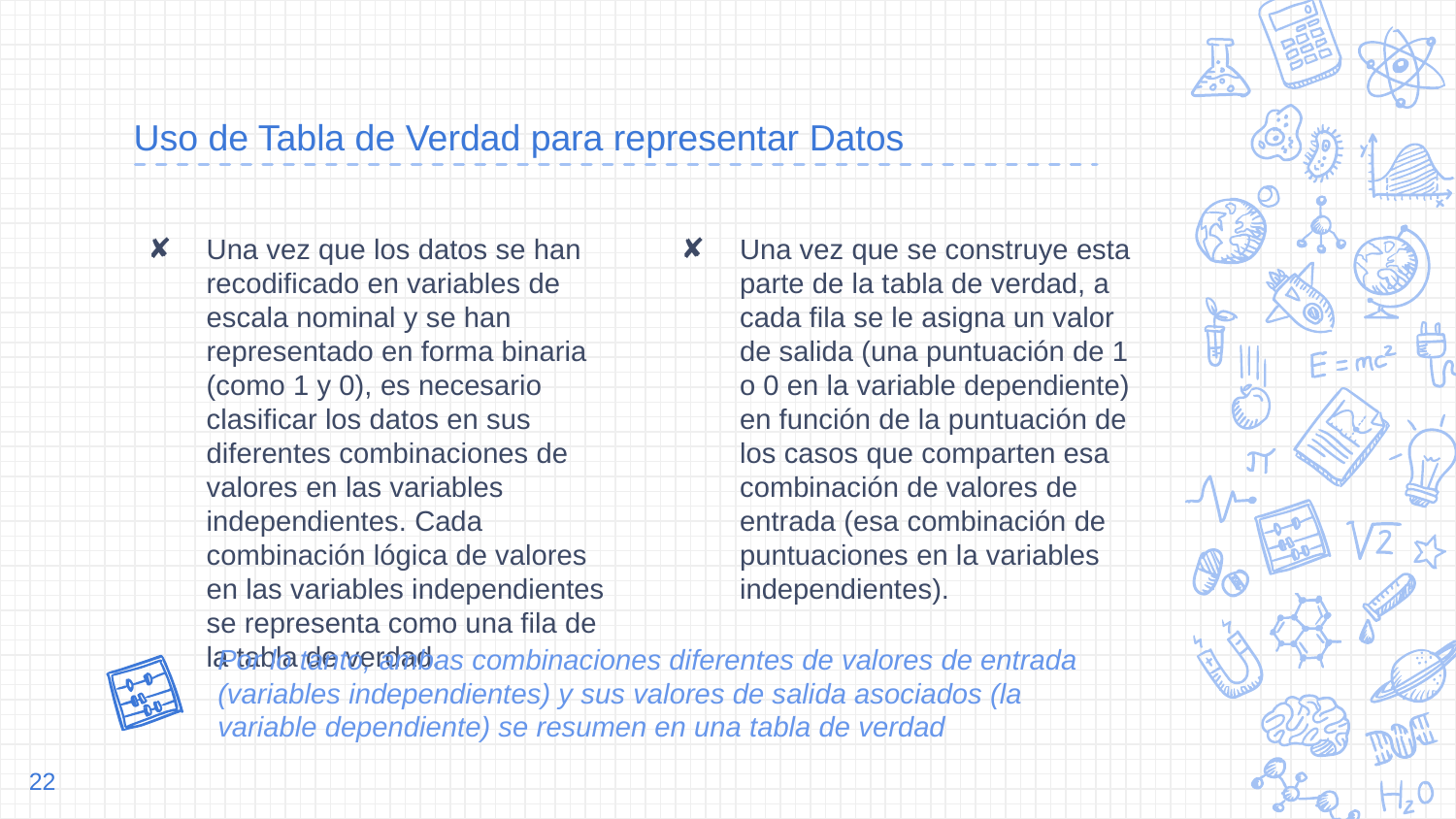

# Uso de Tabla de Verdad para representar Datos
Una vez que los datos se han recodificado en variables de escala nominal y se han representado en forma binaria (como 1 y 0), es necesario clasificar los datos en sus diferentes combinaciones de valores en las variables independientes. Cada combinación lógica de valores en las variables independientes se representa como una fila de la tabla de verdad.
Una vez que se construye esta parte de la tabla de verdad, a cada fila se le asigna un valor de salida (una puntuación de 1 o 0 en la variable dependiente) en función de la puntuación de los casos que comparten esa combinación de valores de entrada (esa combinación de puntuaciones en la variables independientes).
Por lo tanto, ambas combinaciones diferentes de valores de entrada (variables independientes) y sus valores de salida asociados (la variable dependiente) se resumen en una tabla de verdad

22